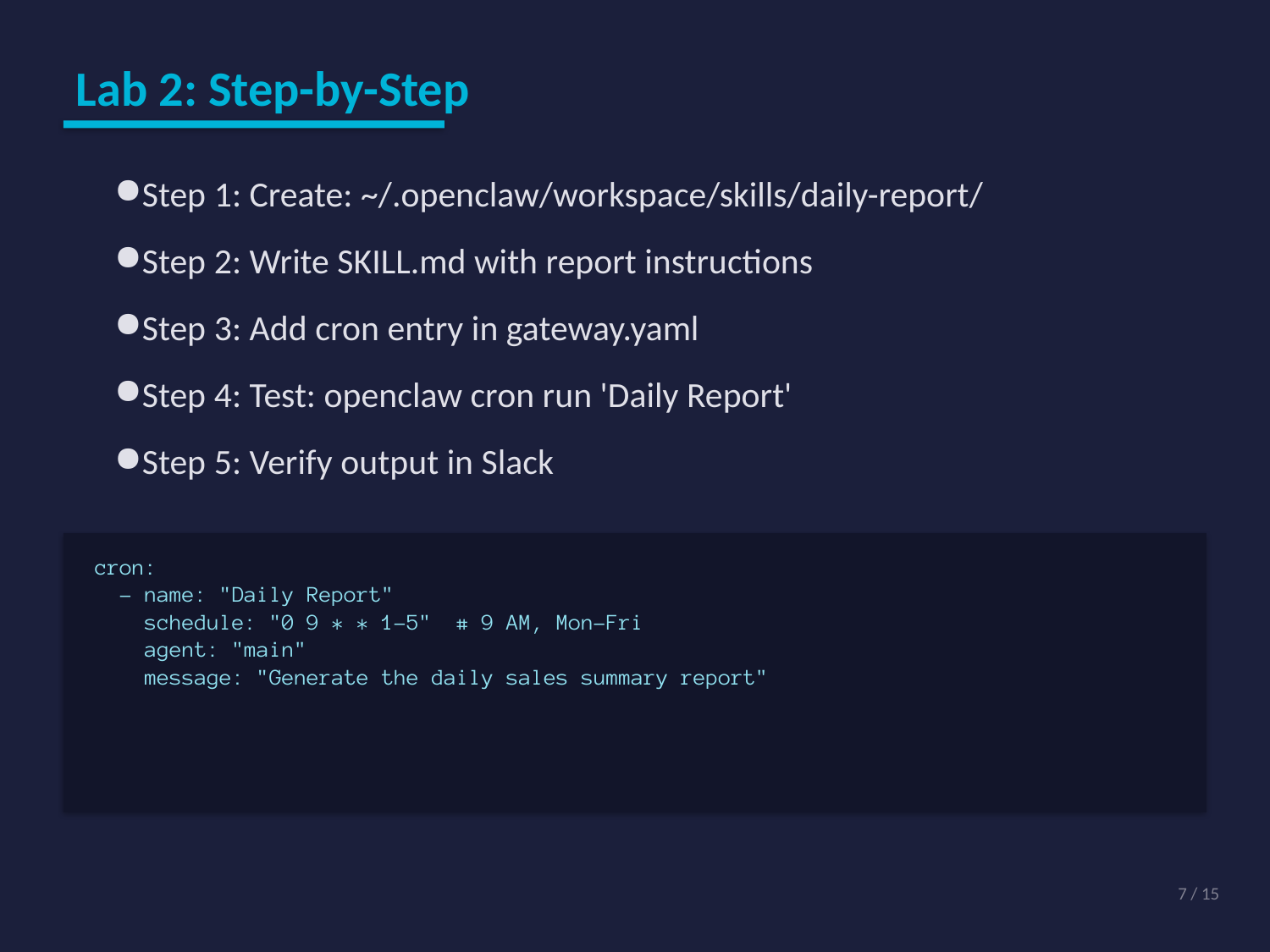

Lab 2: Step-by-Step

Step 1: Create: ~/.openclaw/workspace/skills/daily-report/
Step 2: Write SKILL.md with report instructions
Step 3: Add cron entry in gateway.yaml
Step 4: Test: openclaw cron run 'Daily Report'
Step 5: Verify output in Slack

cron:
  - name: "Daily Report"
    schedule: "0 9 * * 1-5"  # 9 AM, Mon-Fri
    agent: "main"
    message: "Generate the daily sales summary report"
7 / 15